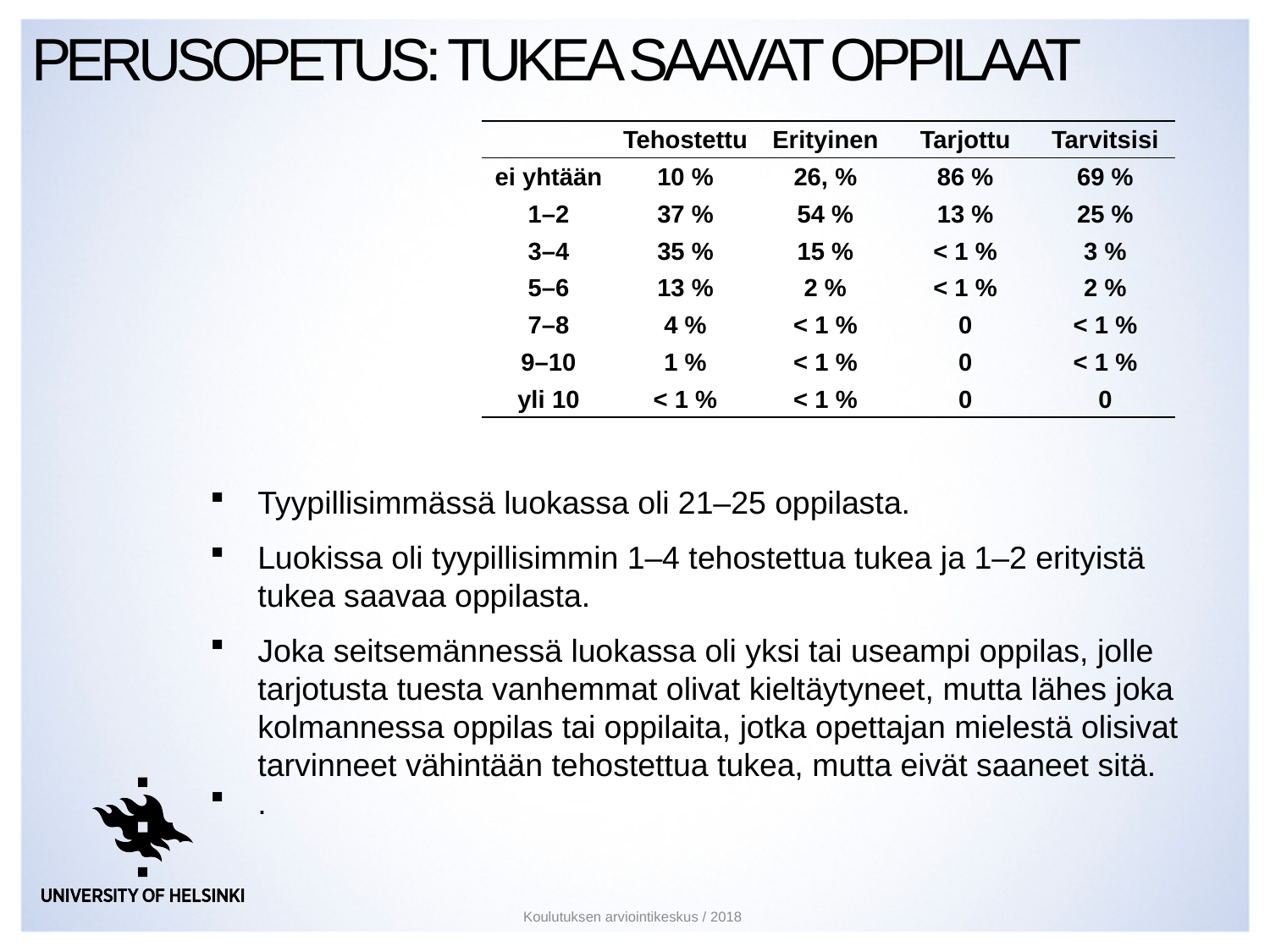

# Perusopetus: tukea saavat oppilaat
|  | Tehostettu | Erityinen | Tarjottu | Tarvitsisi |
| --- | --- | --- | --- | --- |
| ei yhtään | 10 % | 26, % | 86 % | 69 % |
| 1–2 | 37 % | 54 % | 13 % | 25 % |
| 3–4 | 35 % | 15 % | < 1 % | 3 % |
| 5–6 | 13 % | 2 % | < 1 % | 2 % |
| 7–8 | 4 % | < 1 % | 0 | < 1 % |
| 9–10 | 1 % | < 1 % | 0 | < 1 % |
| yli 10 | < 1 % | < 1 % | 0 | 0 |
Tyypillisimmässä luokassa oli 21–25 oppilasta.

Luokissa oli tyypillisimmin 1–4 tehostettua tukea ja 1–2 erityistä tukea saavaa oppilasta.

Joka seitsemännessä luokassa oli yksi tai useampi oppilas, jolle tarjotusta tuesta vanhemmat olivat kieltäytyneet, mutta lähes joka kolmannessa oppilas tai oppilaita, jotka opettajan mielestä olisivat tarvinneet vähintään tehostettua tukea, mutta eivät saaneet sitä.
.
Koulutuksen arviointikeskus / 2018